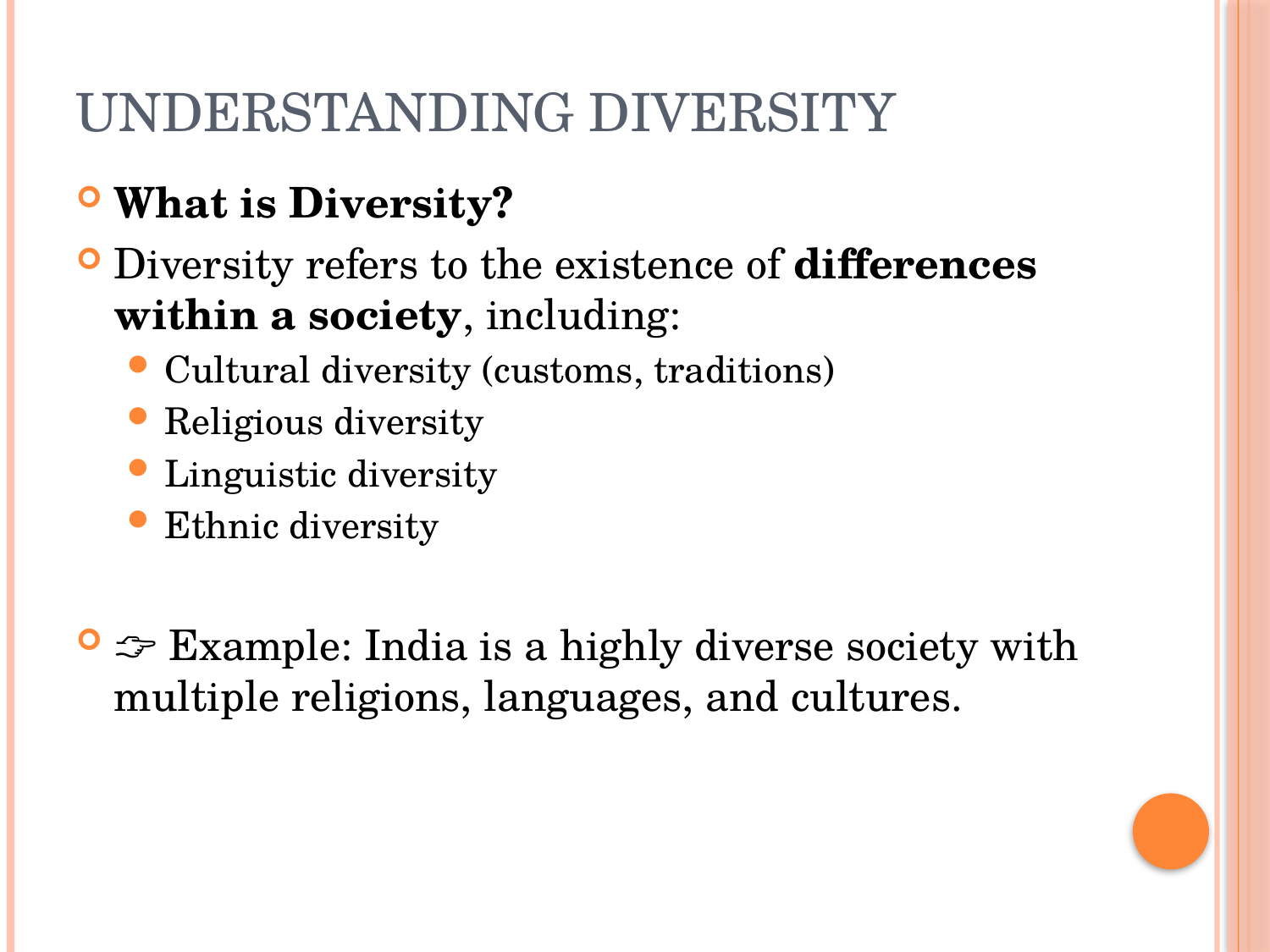

# Understanding Diversity
What is Diversity?
Diversity refers to the existence of differences within a society, including:
Cultural diversity (customs, traditions)
Religious diversity
Linguistic diversity
Ethnic diversity

👉 Example: India is a highly diverse society with multiple religions, languages, and cultures.